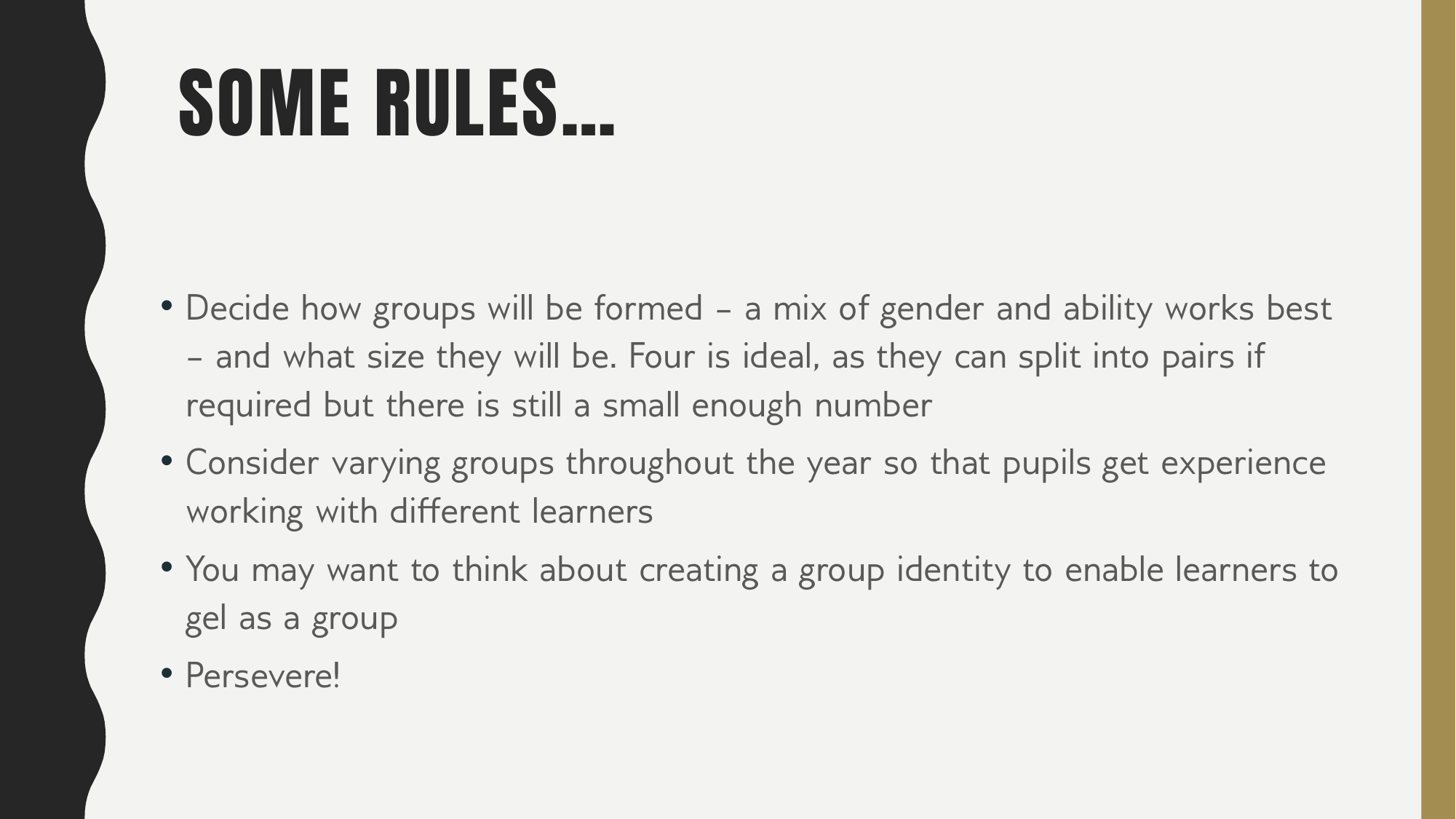

Some rules…
Decide how groups will be formed – a mix of gender and ability works best – and what size they will be. Four is ideal, as they can split into pairs if required but there is still a small enough number
Consider varying groups throughout the year so that pupils get experience working with different learners
You may want to think about creating a group identity to enable learners to gel as a group
Persevere!